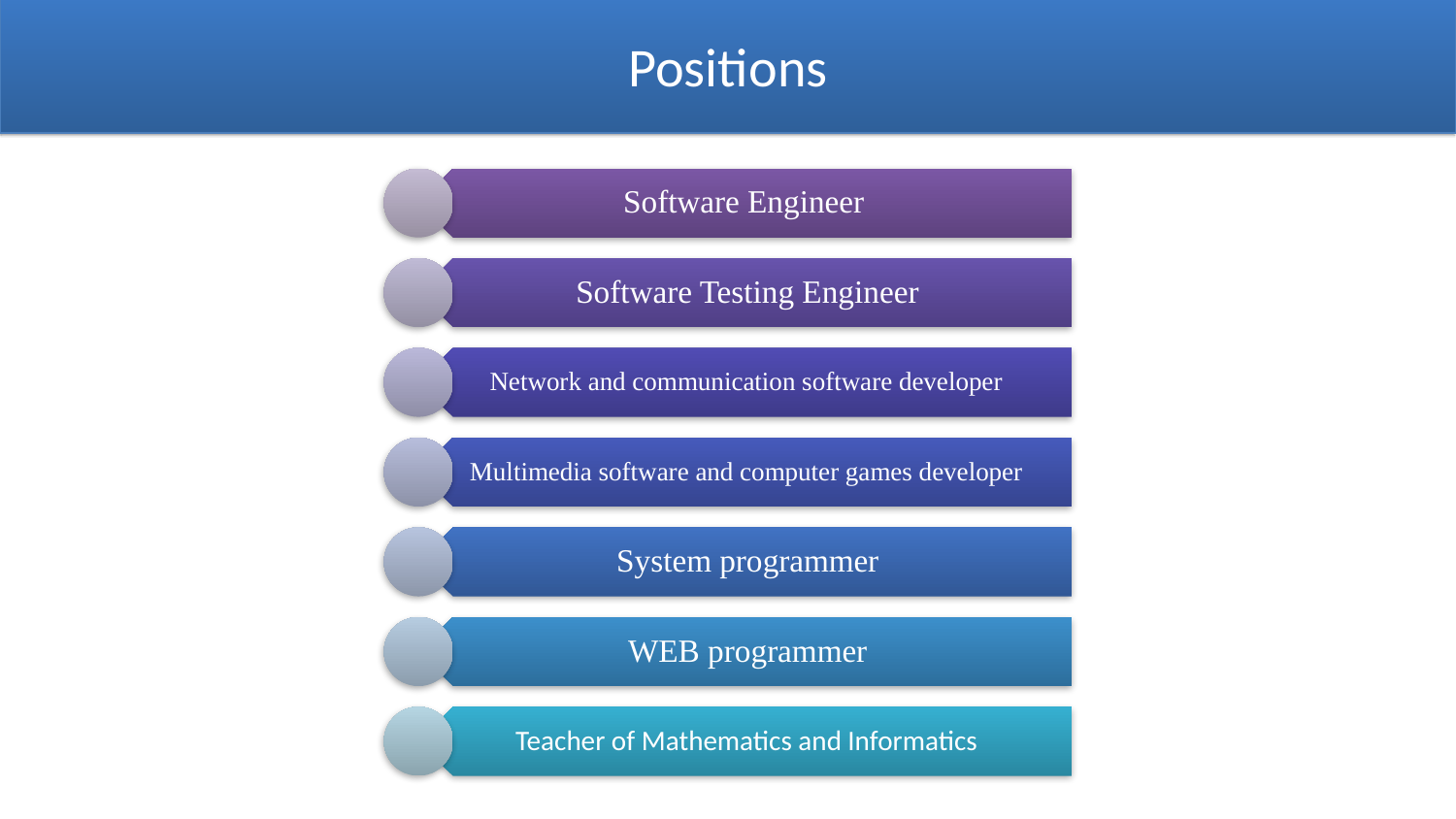

Positions
Software Engineer
Software Testing Engineer
Network and communication software developer
Multimedia software and computer games developer
System programmer
WEB programmer
Teacher of Mathematics and Informatics